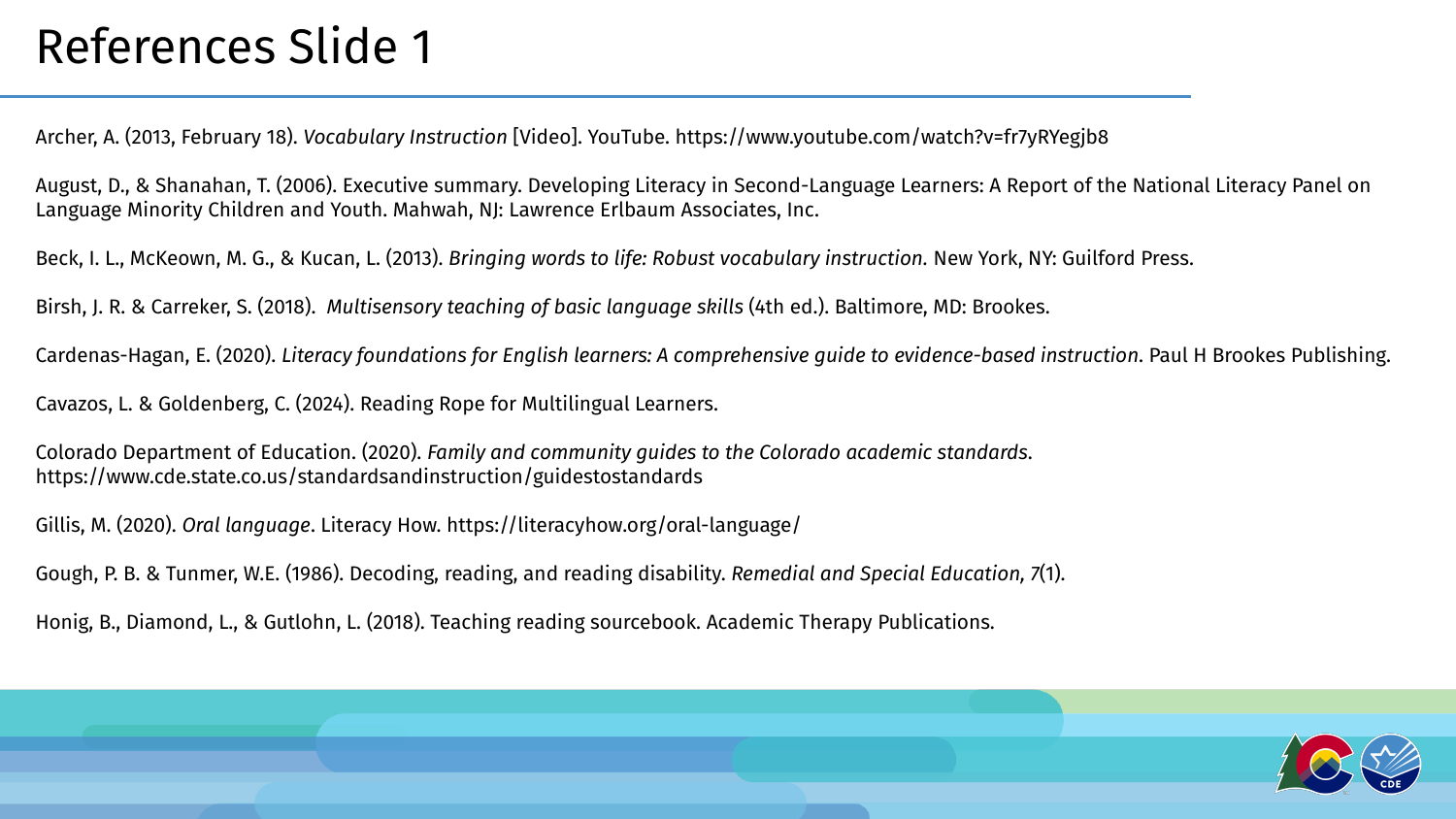

# References Slide 1
Archer, A. (2013, February 18). Vocabulary Instruction [Video]. YouTube. https://www.youtube.com/watch?v=fr7yRYegjb8

August, D., & Shanahan, T. (2006). Executive summary. Developing Literacy in Second-Language Learners: A Report of the National Literacy Panel on Language Minority Children and Youth. Mahwah, NJ: Lawrence Erlbaum Associates, Inc.

Beck, I. L., McKeown, M. G., & Kucan, L. (2013). Bringing words to life: Robust vocabulary instruction.​ New York, NY: Guilford Press. ​

Birsh, J. R. & Carreker, S. (2018).  Multisensory teaching of basic language skills (4th ed.). Baltimore, MD: Brookes.

Cardenas-Hagan, E. (2020). Literacy foundations for English learners: A comprehensive guide to evidence-based instruction. Paul H Brookes Publishing.
Cavazos, L. & Goldenberg, C. (2024). Reading Rope for Multilingual Learners.

Colorado Department of Education. (2020). Family and community guides to the Colorado academic standards.
https://www.cde.state.co.us/standardsandinstruction/guidestostandards

Gillis, M. (2020). Oral language. Literacy How. https://literacyhow.org/oral-language/

Gough, P. B. & Tunmer, W.E. (1986). Decoding, reading, and reading disability. Remedial and Special Education, 7(1).

Honig, B., Diamond, L., & Gutlohn, L. (2018). Teaching reading sourcebook. Academic Therapy Publications.